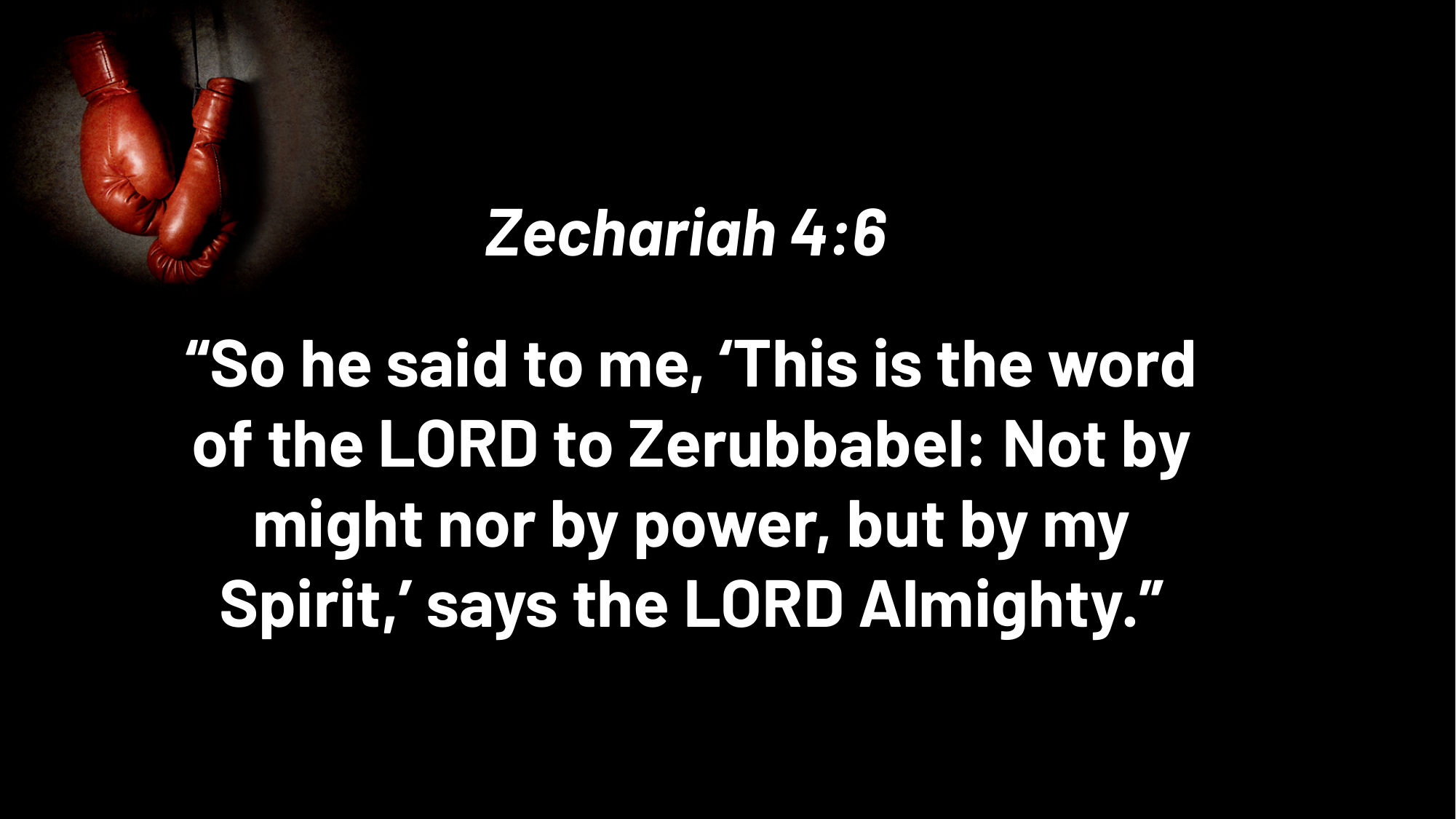

Zechariah 4:6
“So he said to me, ‘This is the word of the LORD to Zerubbabel: Not by might nor by power, but by my Spirit,’ says the LORD Almighty.”